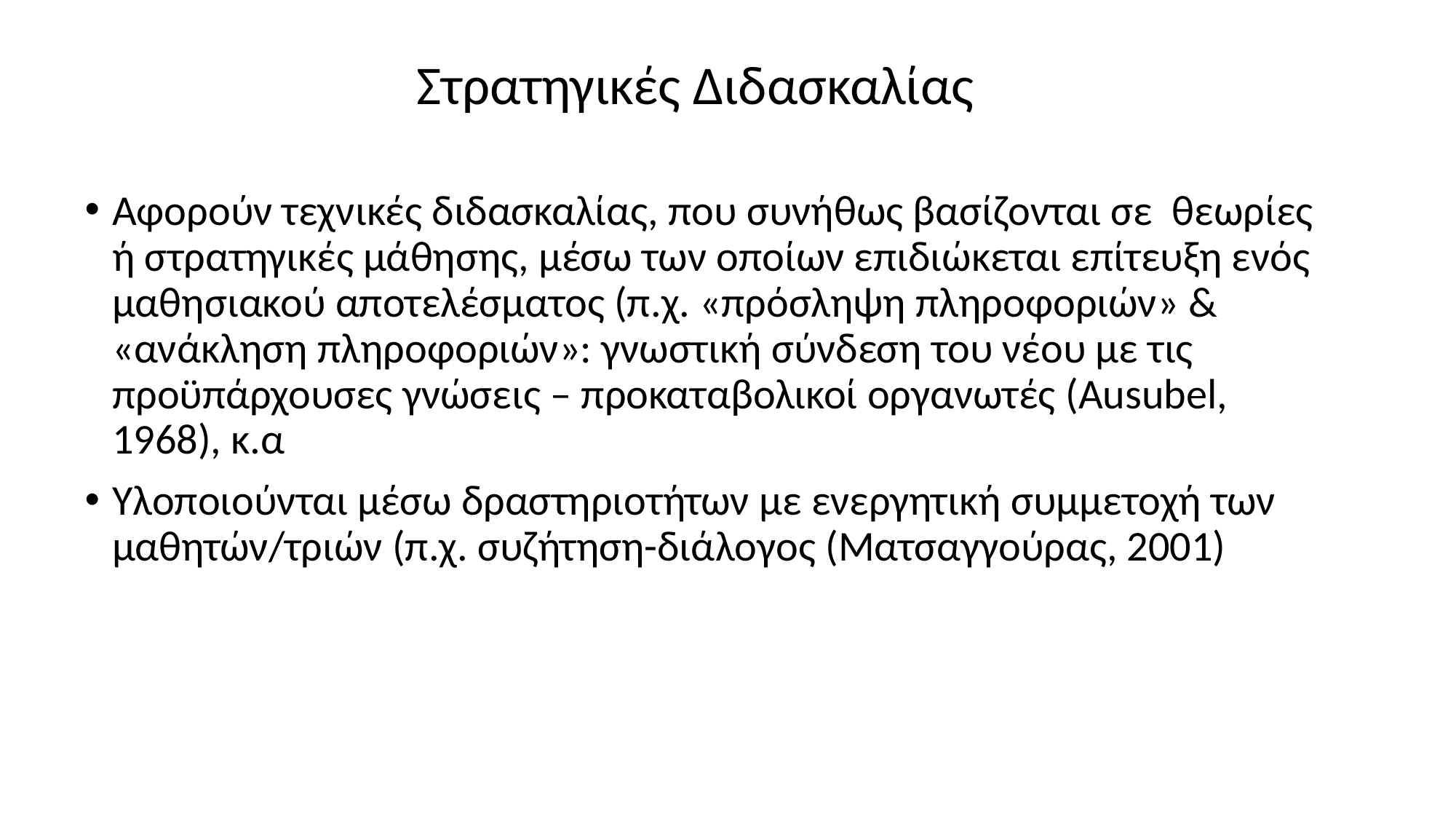

# Στρατηγικές Διδασκαλίας
Αφορούν τεχνικές διδασκαλίας, που συνήθως βασίζονται σε  θεωρίες ή στρατηγικές μάθησης, μέσω των οποίων επιδιώκεται επίτευξη ενός μαθησιακού αποτελέσματος (π.χ. «πρόσληψη πληροφοριών» & «ανάκληση πληροφοριών»: γνωστική σύνδεση του νέου με τις προϋπάρχουσες γνώσεις – προκαταβολικοί οργανωτές (Ausubel, 1968), κ.α
Υλοποιούνται μέσω δραστηριοτήτων με ενεργητική συμμετοχή των μαθητών/τριών (π.χ. συζήτηση-διάλογος (Ματσαγγούρας, 2001)